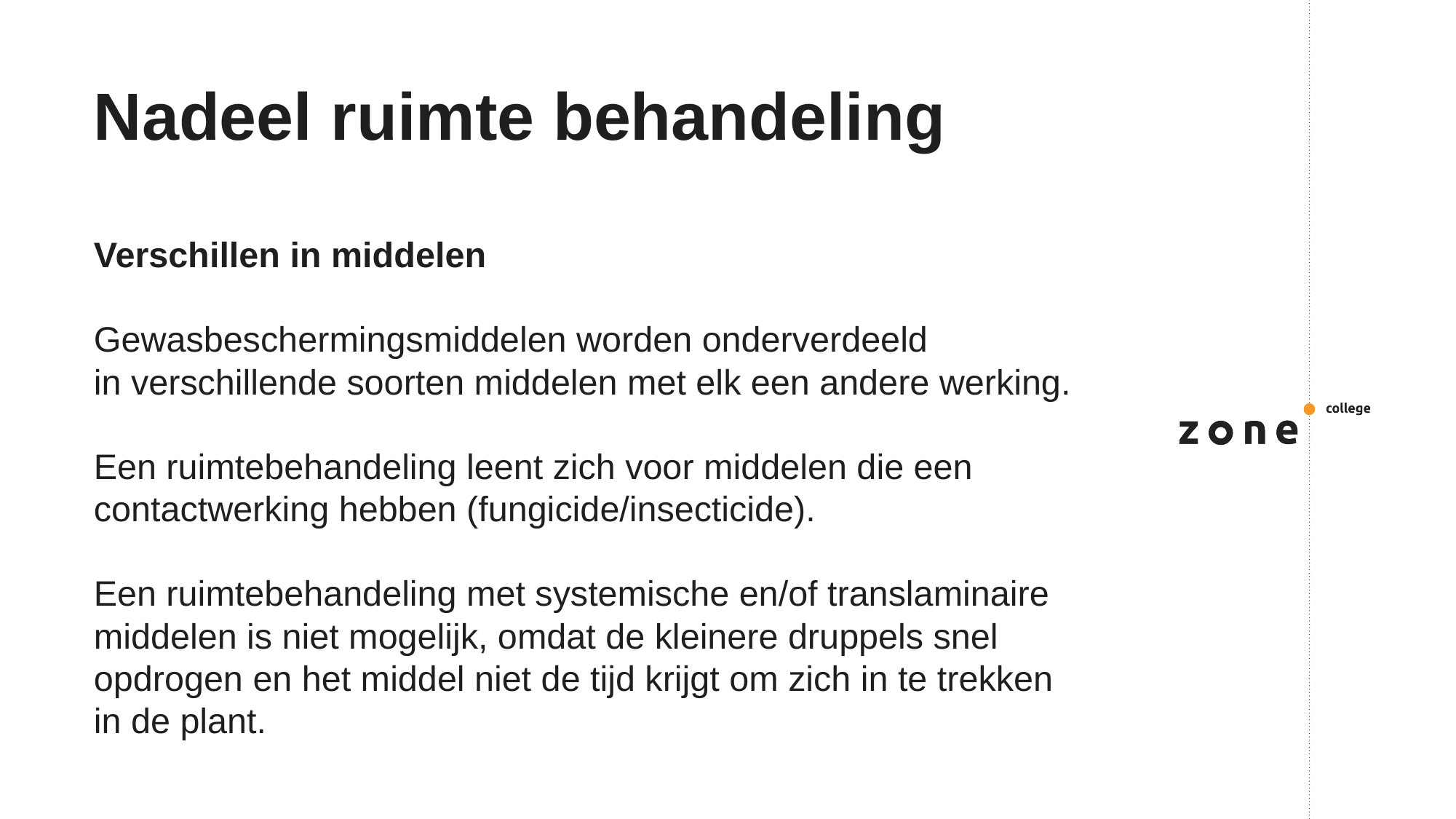

# Nadeel ruimte behandeling
Verschillen in middelen

Gewasbeschermingsmiddelen worden onderverdeeld in verschillende soorten middelen met elk een andere werking.

Een ruimtebehandeling leent zich voor middelen die een contactwerking hebben (fungicide/insecticide).

Een ruimtebehandeling met systemische en/of translaminaire middelen is niet mogelijk, omdat de kleinere druppels snel opdrogen en het middel niet de tijd krijgt om zich in te trekken in de plant.